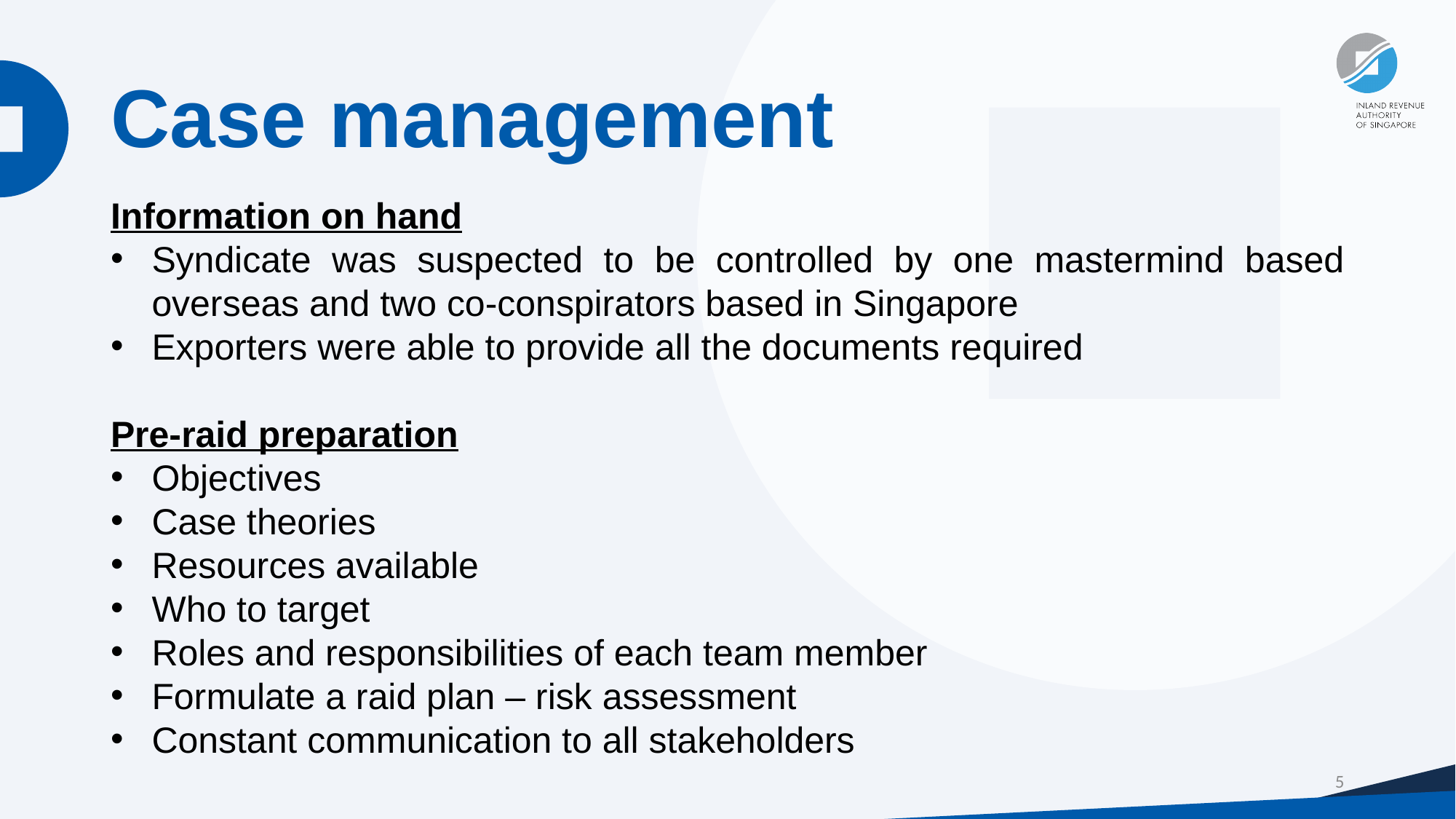

# Case management
Information on hand
Syndicate was suspected to be controlled by one mastermind based overseas and two co-conspirators based in Singapore
Exporters were able to provide all the documents required

Pre-raid preparation
Objectives
Case theories
Resources available
Who to target
Roles and responsibilities of each team member
Formulate a raid plan – risk assessment
Constant communication to all stakeholders
5